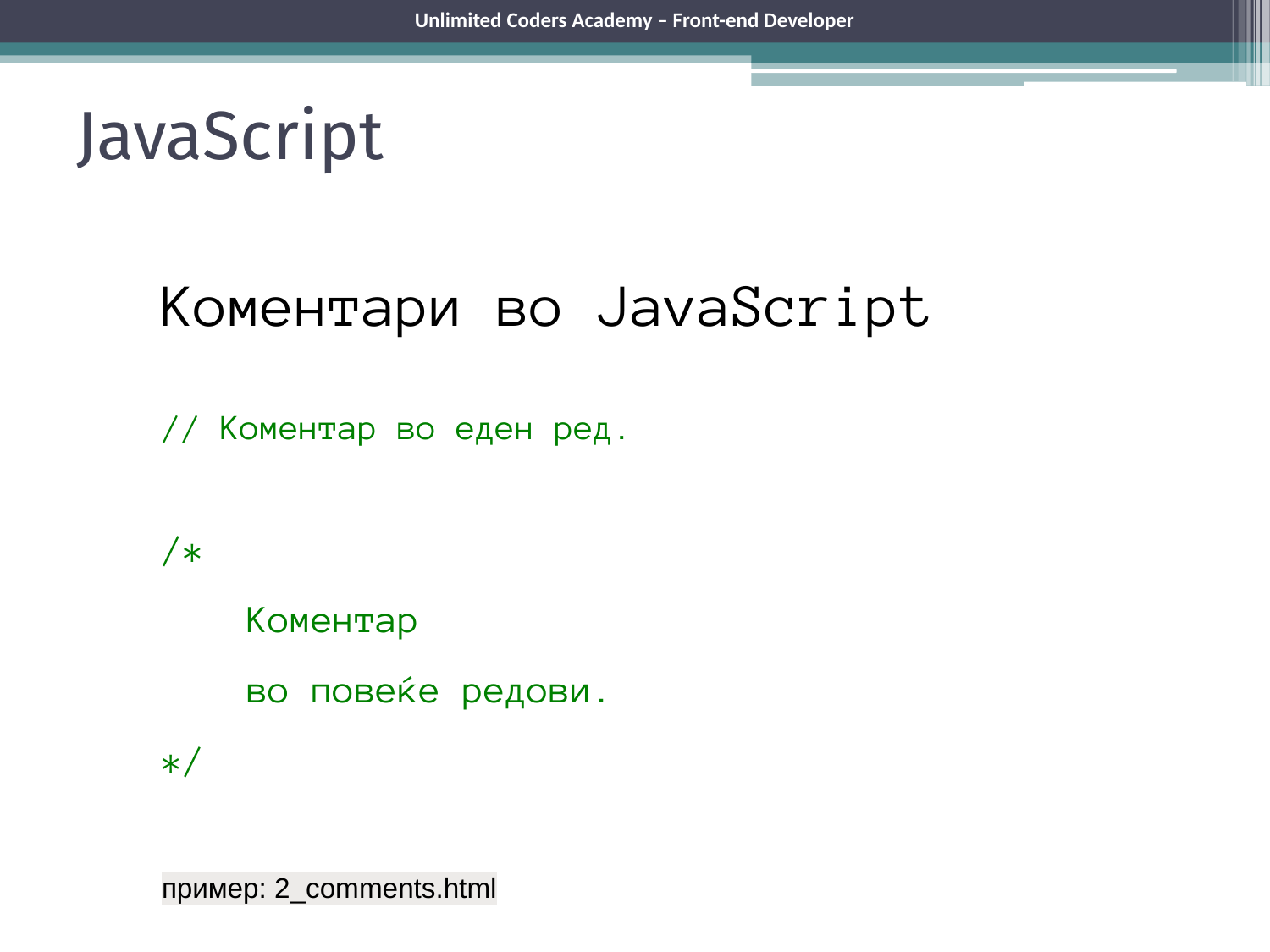

Unlimited Coders Academy – Front-end Developer
# JavaScript

Коментари во JavaScript

// Коментар во еден ред.

/*
Коментар
во повеќе редови.
*/

пример: 2_comments.html